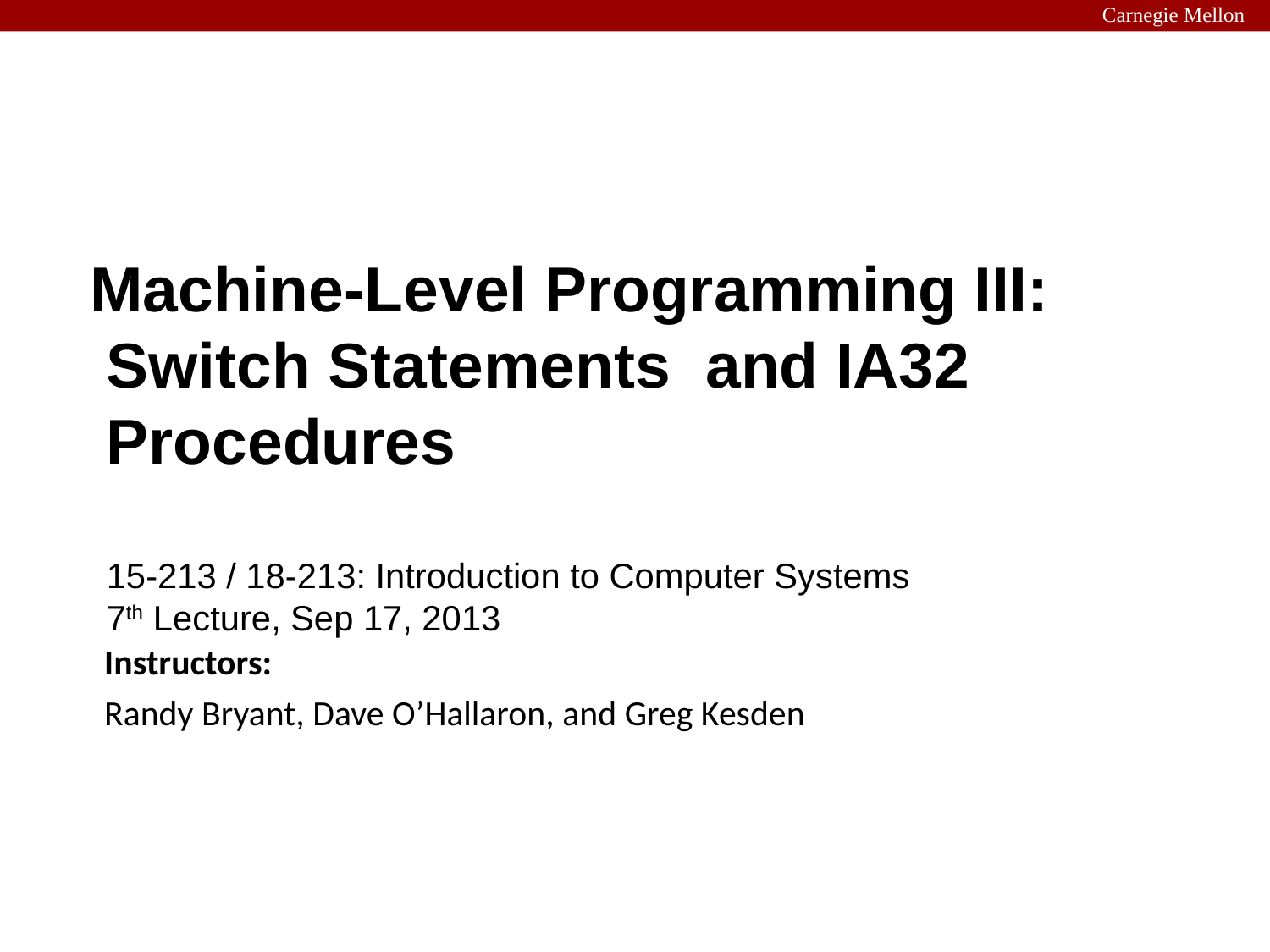

Carnegie Mellon
# Machine-Level Programming III: Switch Statements  and IA32 Procedures 15-213 / 18-213: Introduction to Computer Systems 7th Lecture, Sep 17, 2013
Instructors:
Randy Bryant, Dave O’Hallaron, and Greg Kesden